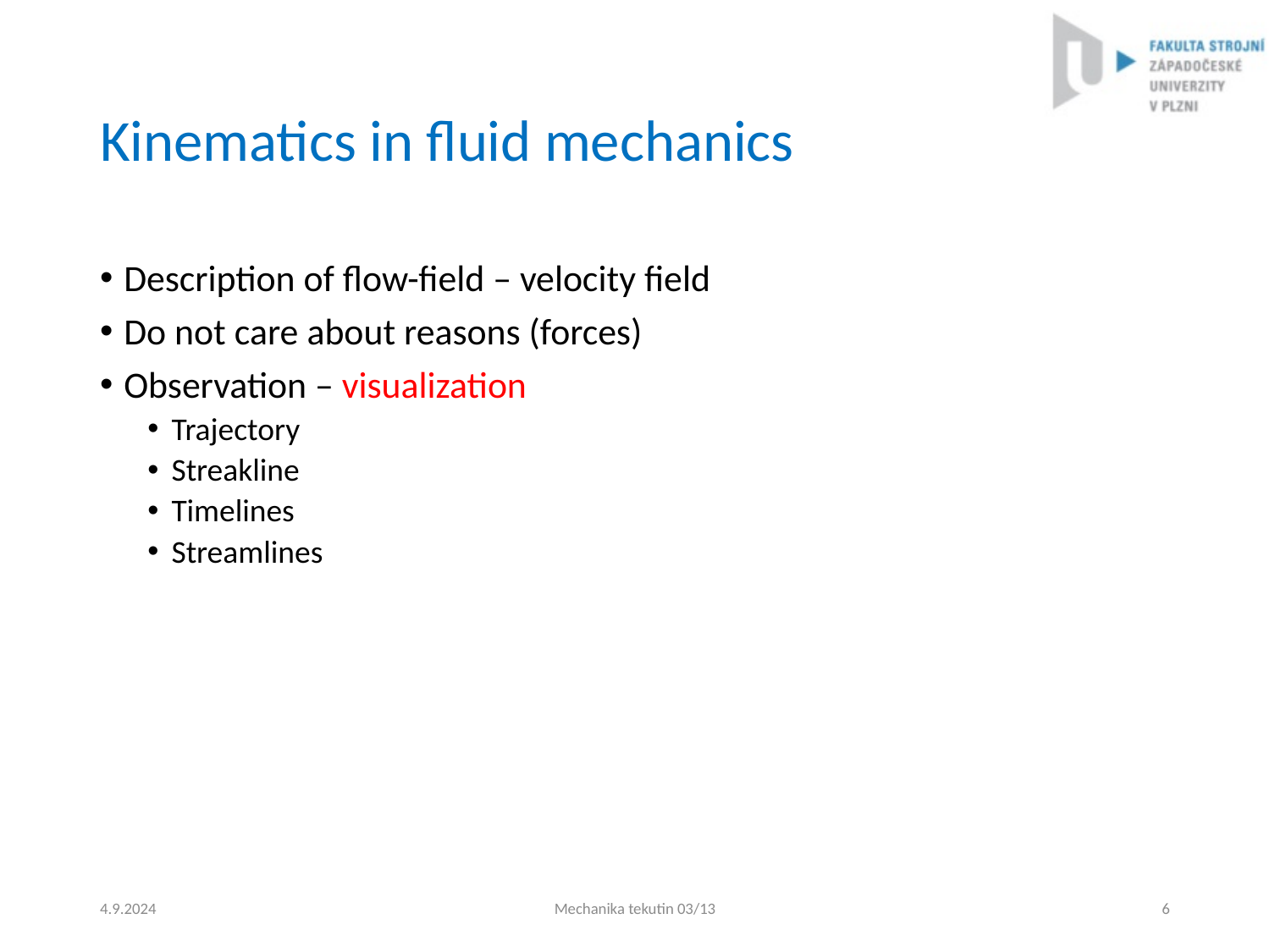

# Kinematics in fluid mechanics
Description of flow-field – velocity field
Do not care about reasons (forces)
Observation – visualization
Trajectory
Streakline
Timelines
Streamlines

4.9.2024
Mechanika tekutin 03/13
6